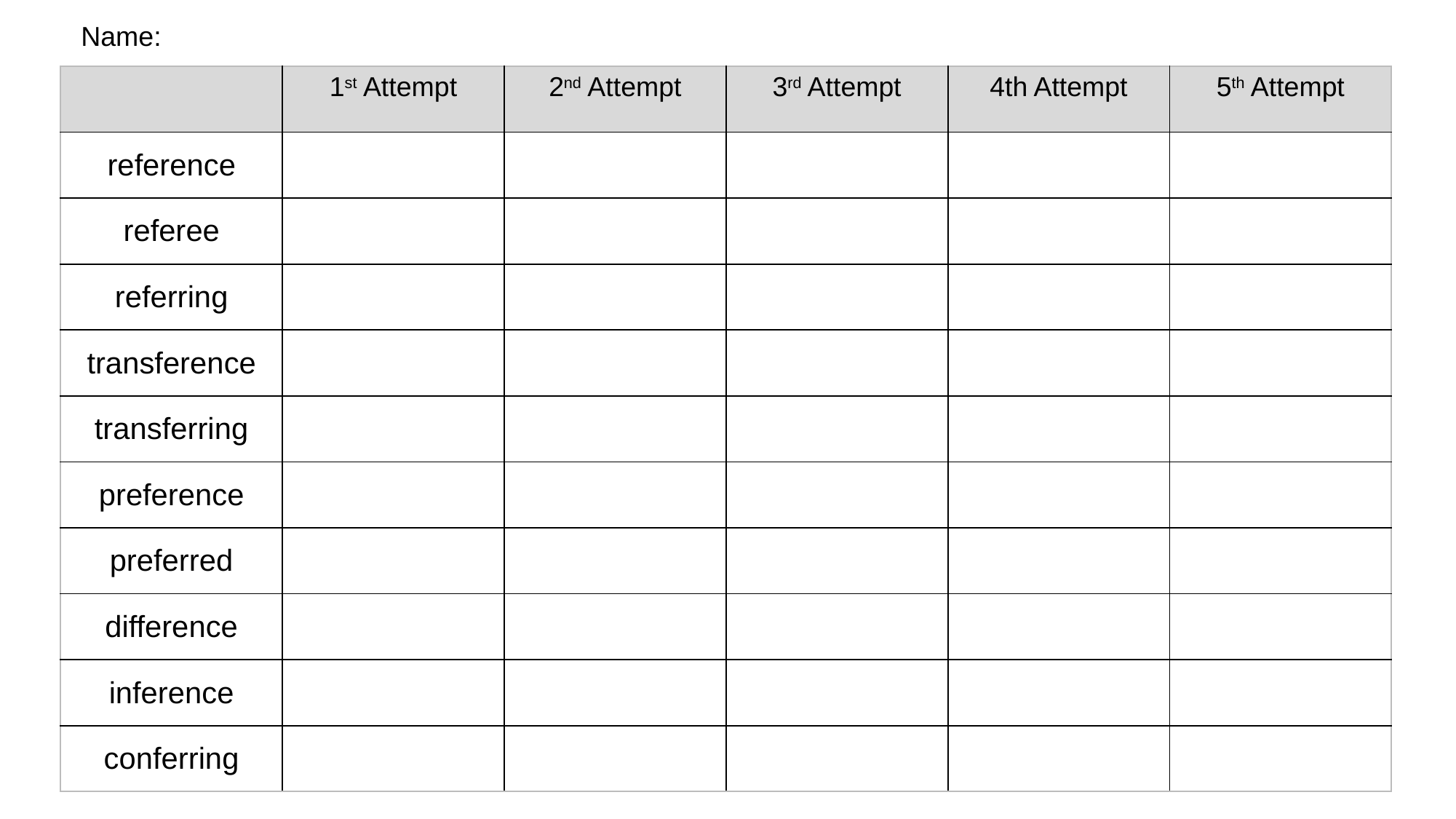

Name:
|  | 1st Attempt | 2nd Attempt | 3rd Attempt | 4th Attempt | 5th Attempt |
| --- | --- | --- | --- | --- | --- |
| reference |  |  |  |  |  |
| referee |  |  |  |  |  |
| referring |  |  |  |  |  |
| transference |  |  |  |  |  |
| transferring |  |  |  |  |  |
| preference |  |  |  |  |  |
| preferred |  |  |  |  |  |
| difference |  |  |  |  |  |
| inference |  |  |  |  |  |
| conferring |  |  |  |  |  |